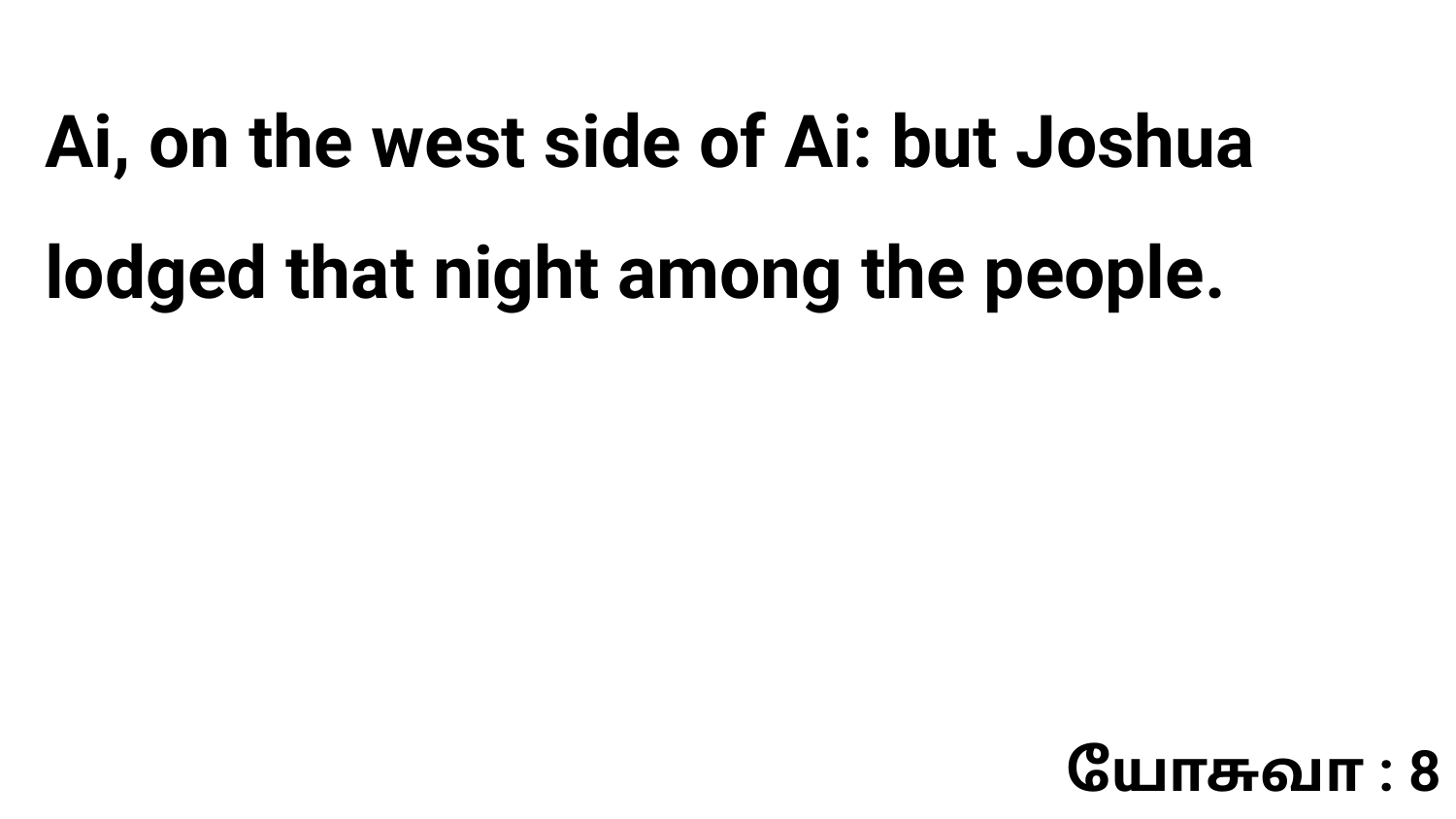

Ai, on the west side of Ai: but Joshua lodged that night among the people.
யோசுவா : 8